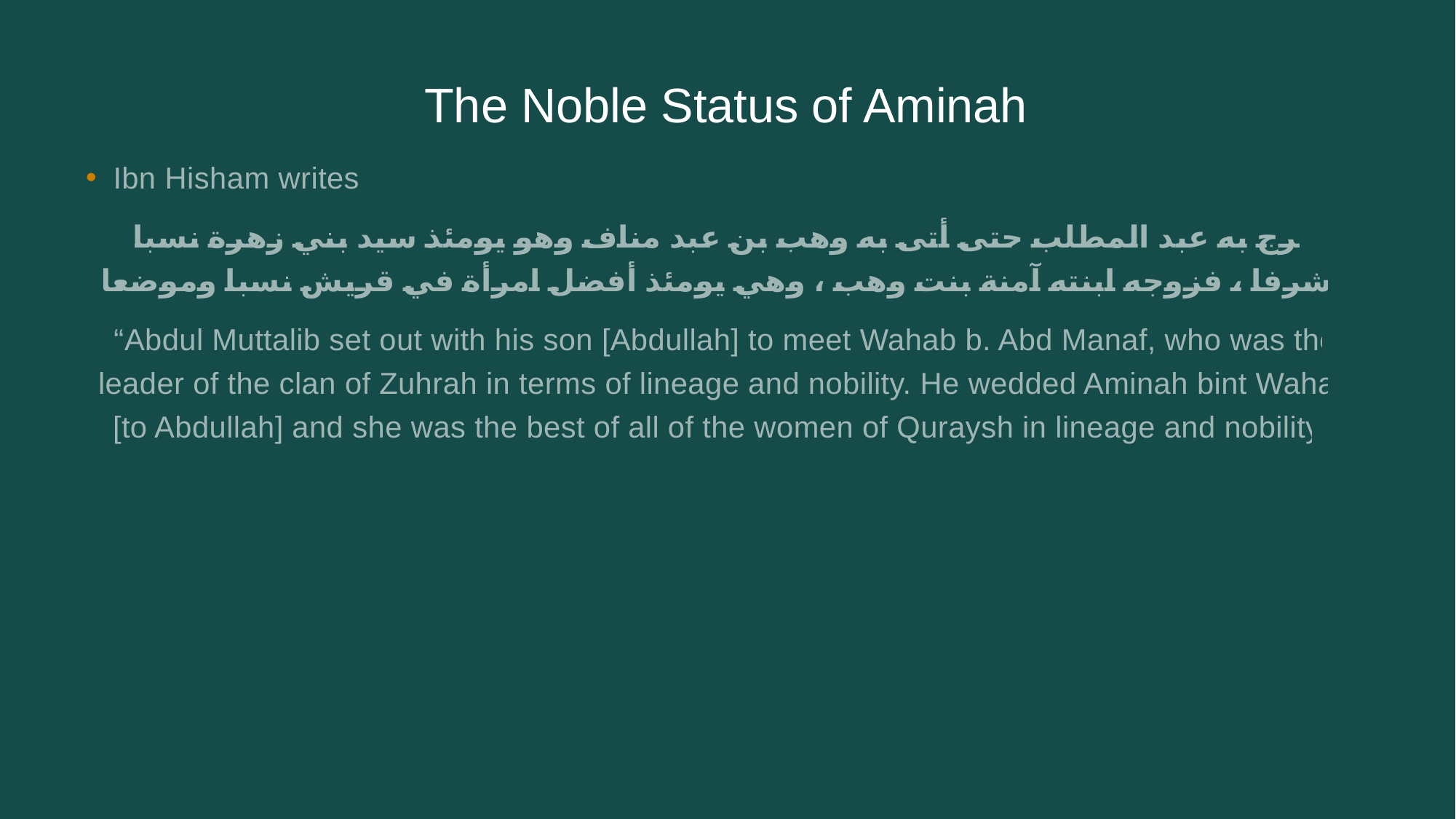

# The Noble Status of Aminah
Ibn Hisham writes:
خرج به عبد المطلب حتى أتى به وهب بن عبد مناف وهو يومئذ سيد بني زهرة نسبا وشرفا ، فزوجه ابنته آمنة بنت وهب ، وهي يومئذ أفضل امرأة في قريش نسبا وموضعا
 “Abdul Muttalib set out with his son [Abdullah] to meet Wahab b. Abd Manaf, who was the  leader of the clan of Zuhrah in terms of lineage and nobility. He wedded Aminah bint Wahab [to Abdullah] and she was the best of all of the women of Quraysh in lineage and nobility.”